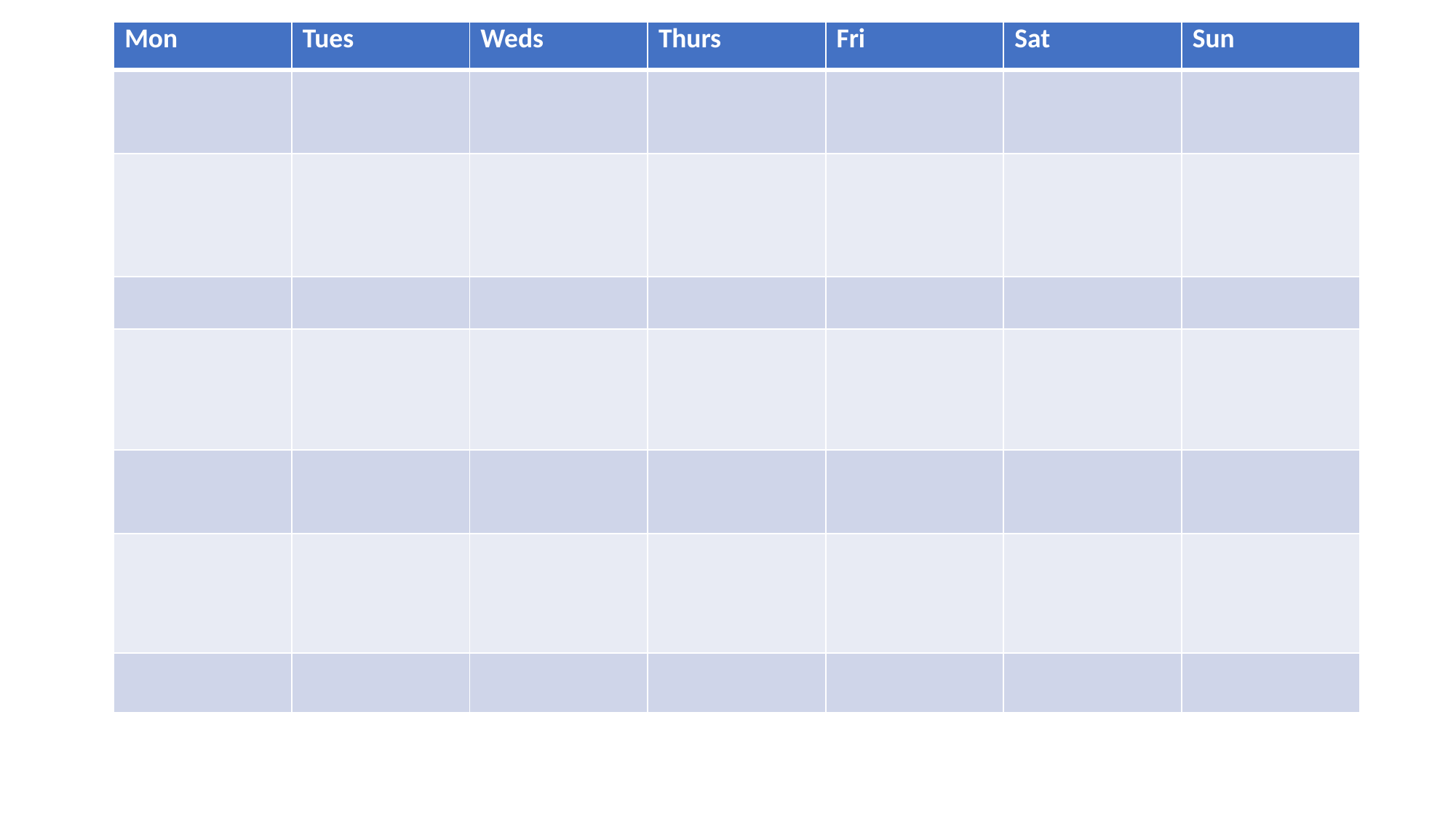

| Mon | Tues | Weds | Thurs | Fri | Sat | Sun |
| --- | --- | --- | --- | --- | --- | --- |
|  |  |  |  |  |  |  |
|  |  |  |  |  |  |  |
|  |  |  |  |  |  |  |
|  |  |  |  |  |  |  |
|  |  |  |  |  |  |  |
|  |  |  |  |  |  |  |
|  |  |  |  |  |  |  |